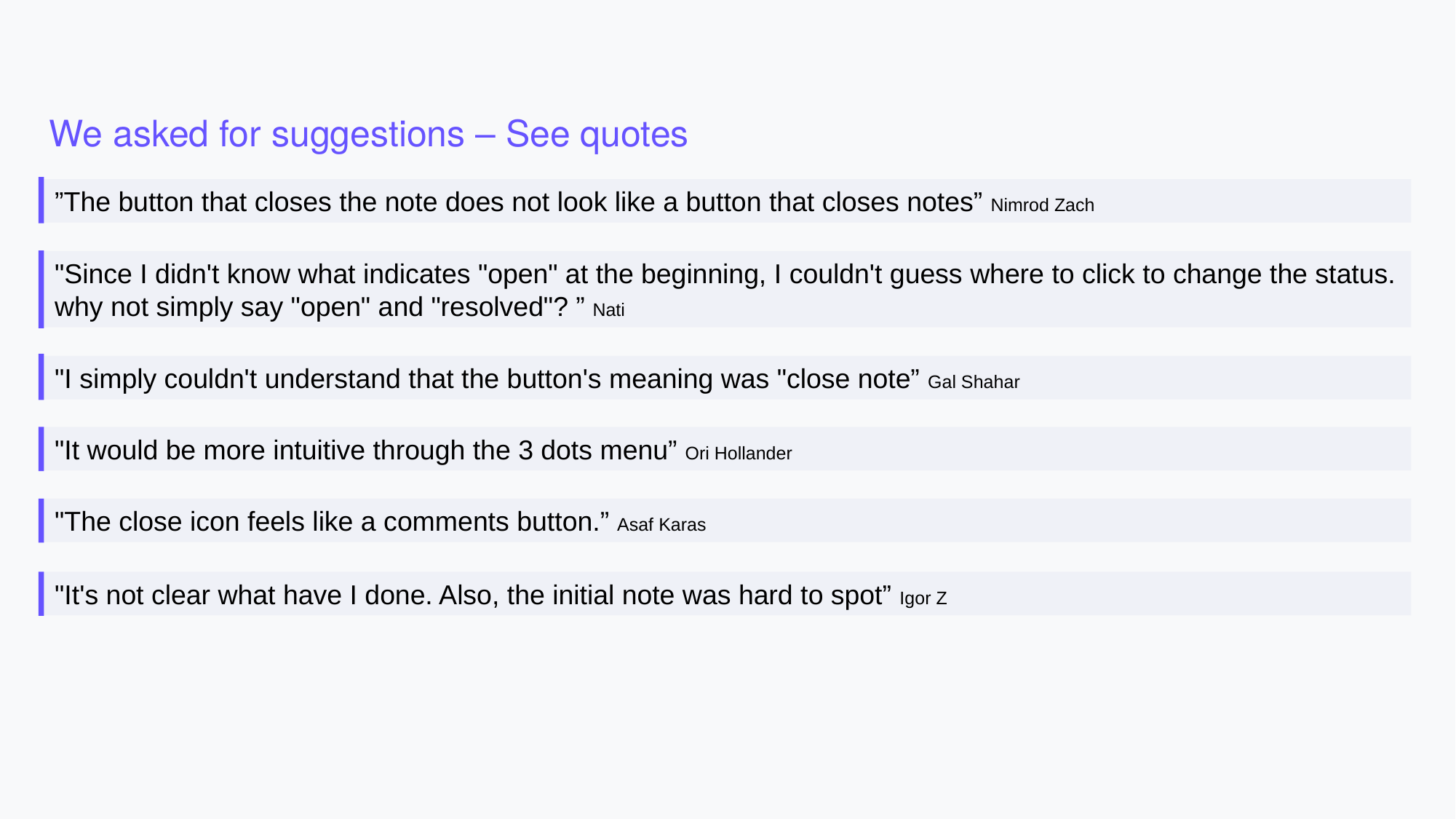

We asked for suggestions – See quotes

”The button that closes the note does not look like a button that closes notes” Nimrod Zach

"Since I didn't know what indicates "open" at the beginning, I couldn't guess where to click to change the status. why not simply say "open" and "resolved"? ” Nati

"I simply couldn't understand that the button's meaning was "close note” Gal Shahar

"It would be more intuitive through the 3 dots menu” Ori Hollander

"The close icon feels like a comments button.” Asaf Karas

"It's not clear what have I done. Also, the initial note was hard to spot” Igor Z